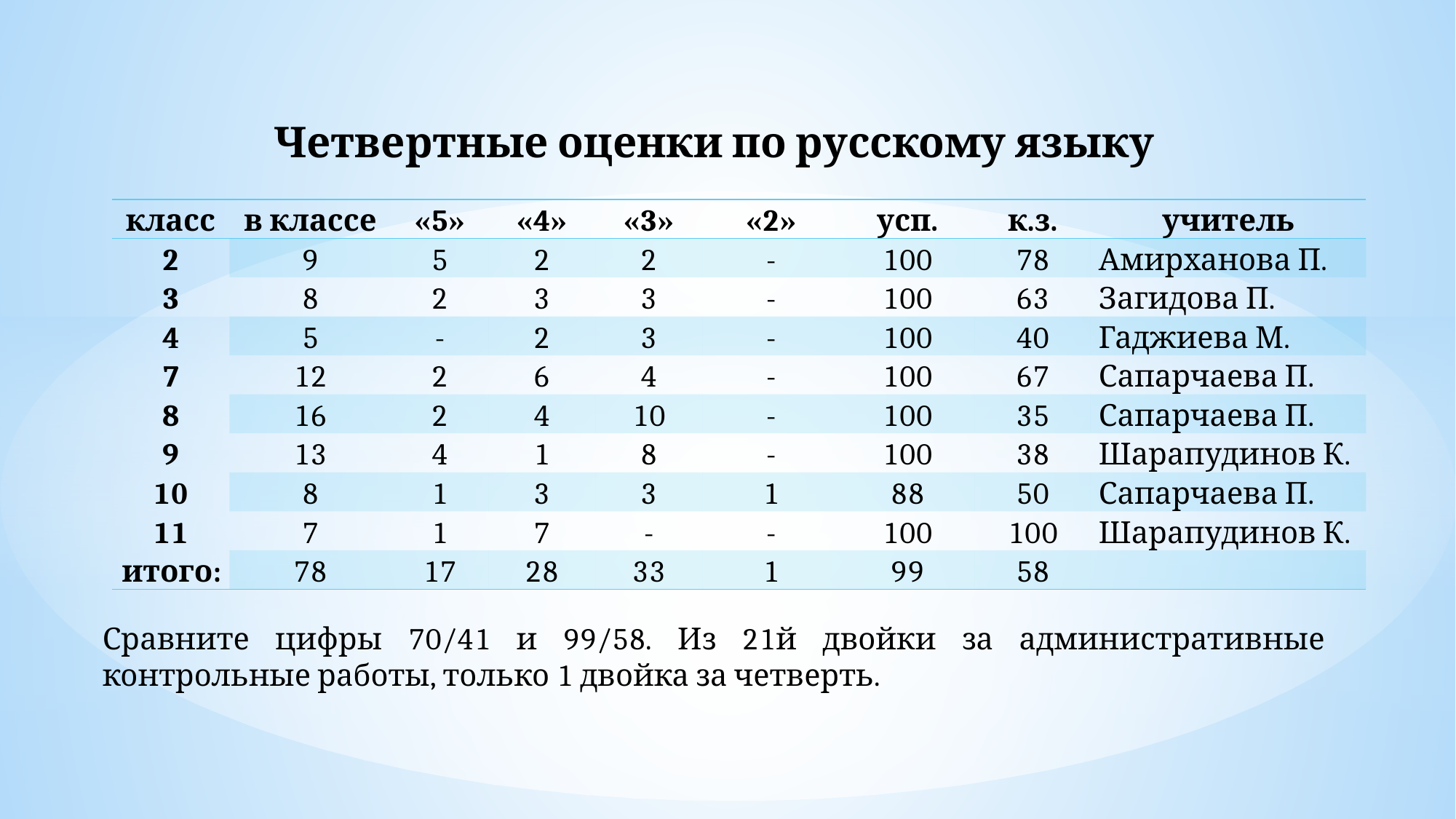

Четвертные оценки по русскому языку
| класс | в классе | «5» | «4» | «3» | «2» | усп. | к.з. | учитель |
| --- | --- | --- | --- | --- | --- | --- | --- | --- |
| 2 | 9 | 5 | 2 | 2 | - | 100 | 78 | Амирханова П. |
| 3 | 8 | 2 | 3 | 3 | - | 100 | 63 | Загидова П. |
| 4 | 5 | - | 2 | 3 | - | 100 | 40 | Гаджиева М. |
| 7 | 12 | 2 | 6 | 4 | - | 100 | 67 | Сапарчаева П. |
| 8 | 16 | 2 | 4 | 10 | - | 100 | 35 | Сапарчаева П. |
| 9 | 13 | 4 | 1 | 8 | - | 100 | 38 | Шарапудинов К. |
| 10 | 8 | 1 | 3 | 3 | 1 | 88 | 50 | Сапарчаева П. |
| 11 | 7 | 1 | 7 | - | - | 100 | 100 | Шарапудинов К. |
| итого: | 78 | 17 | 28 | 33 | 1 | 99 | 58 |  |
Сравните цифры 70/41 и 99/58. Из 21й двойки за административные контрольные работы, только 1 двойка за четверть.